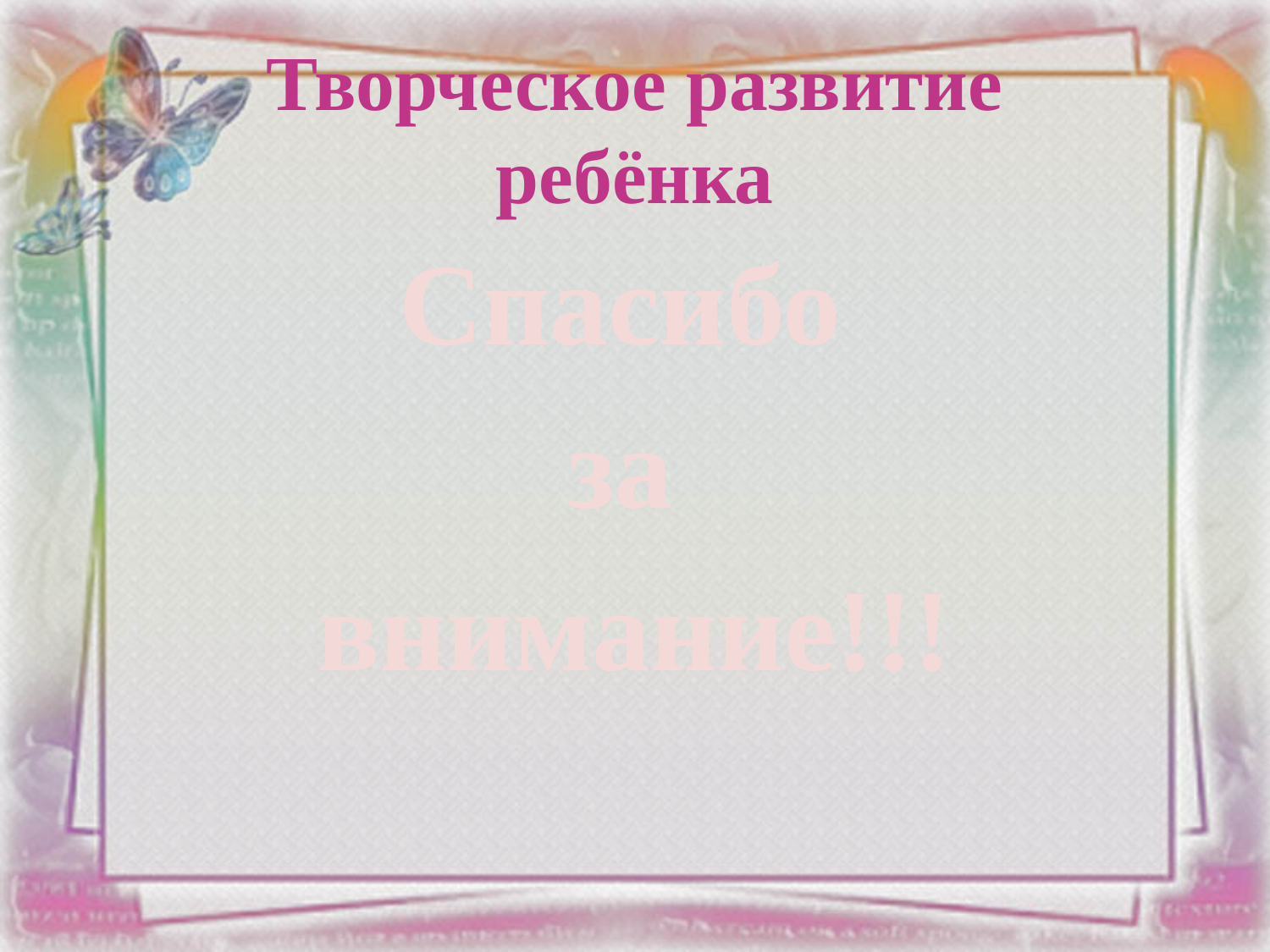

# Творческое развитие ребёнка
Спасибо
за
внимание!!!